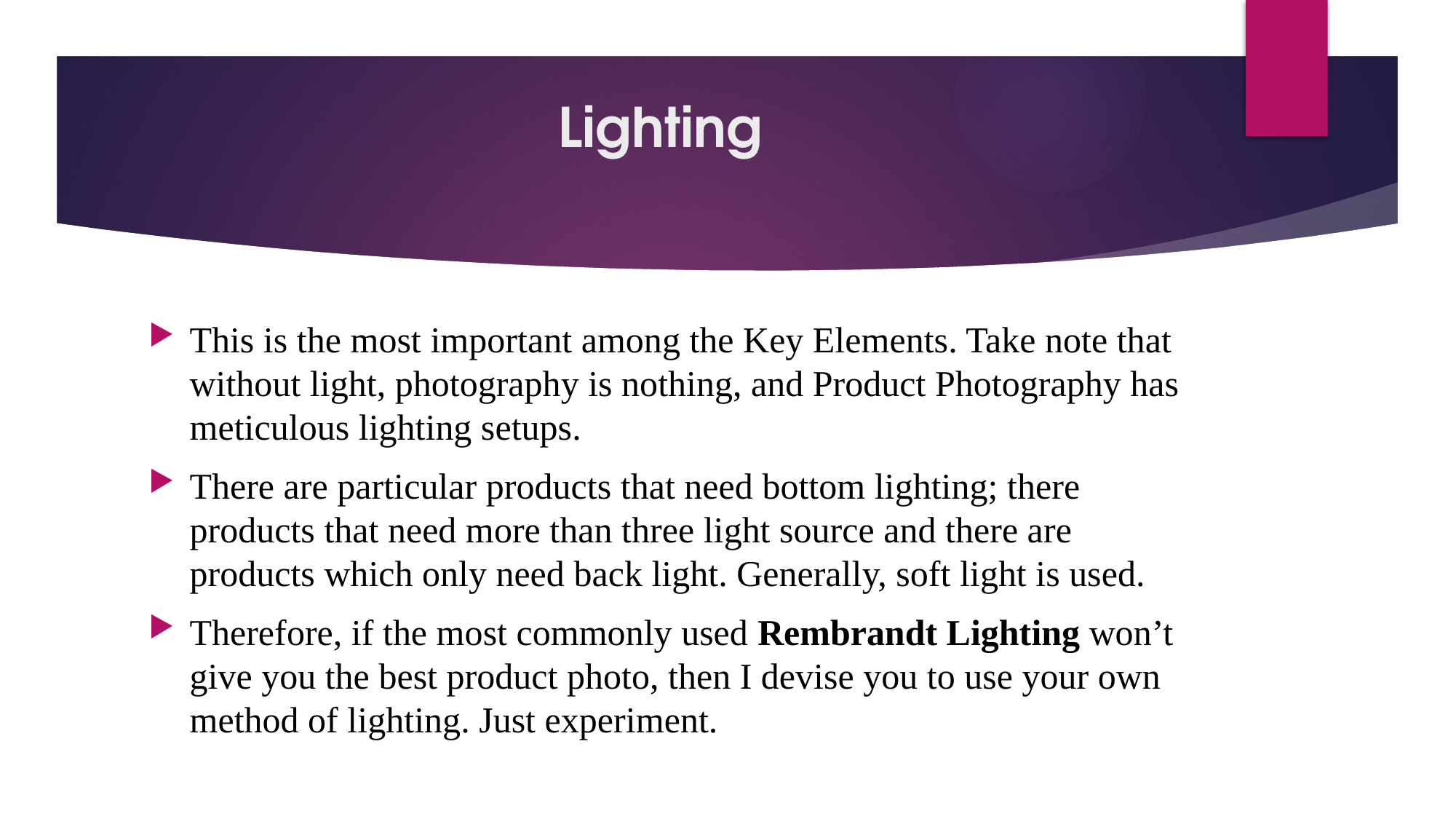

# Lighting
This is the most important among the Key Elements. Take note that without light, photography is nothing, and Product Photography has meticulous lighting setups.
There are particular products that need bottom lighting; there products that need more than three light source and there are products which only need back light. Generally, soft light is used.
Therefore, if the most commonly used Rembrandt Lighting won’t give you the best product photo, then I devise you to use your own method of lighting. Just experiment.